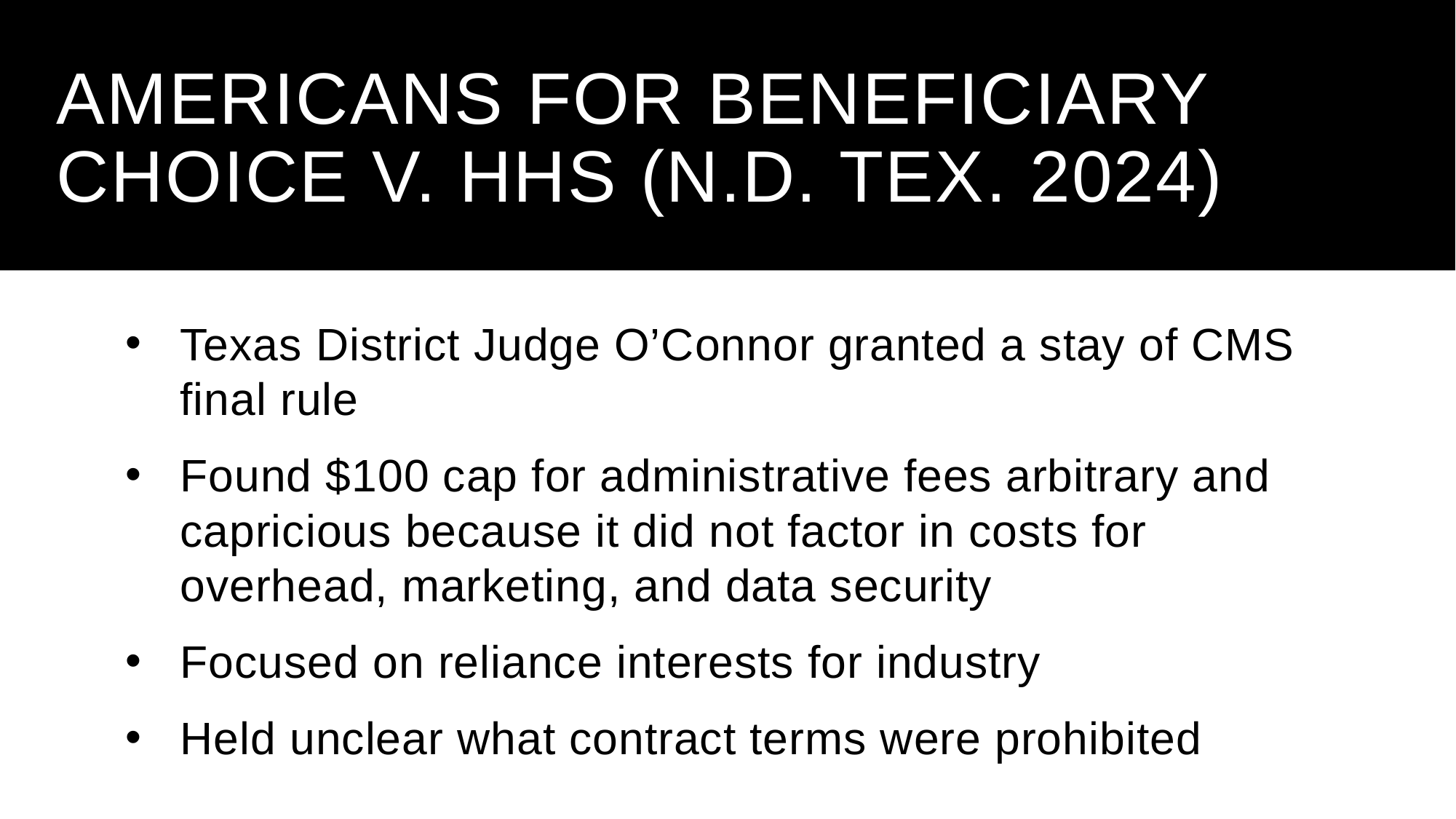

# Americans for Beneficiary Choice v. HHS (N.D. Tex. 2024)
Texas District Judge O’Connor granted a stay of CMS final rule
Found $100 cap for administrative fees arbitrary and capricious because it did not factor in costs for overhead, marketing, and data security
Focused on reliance interests for industry
Held unclear what contract terms were prohibited